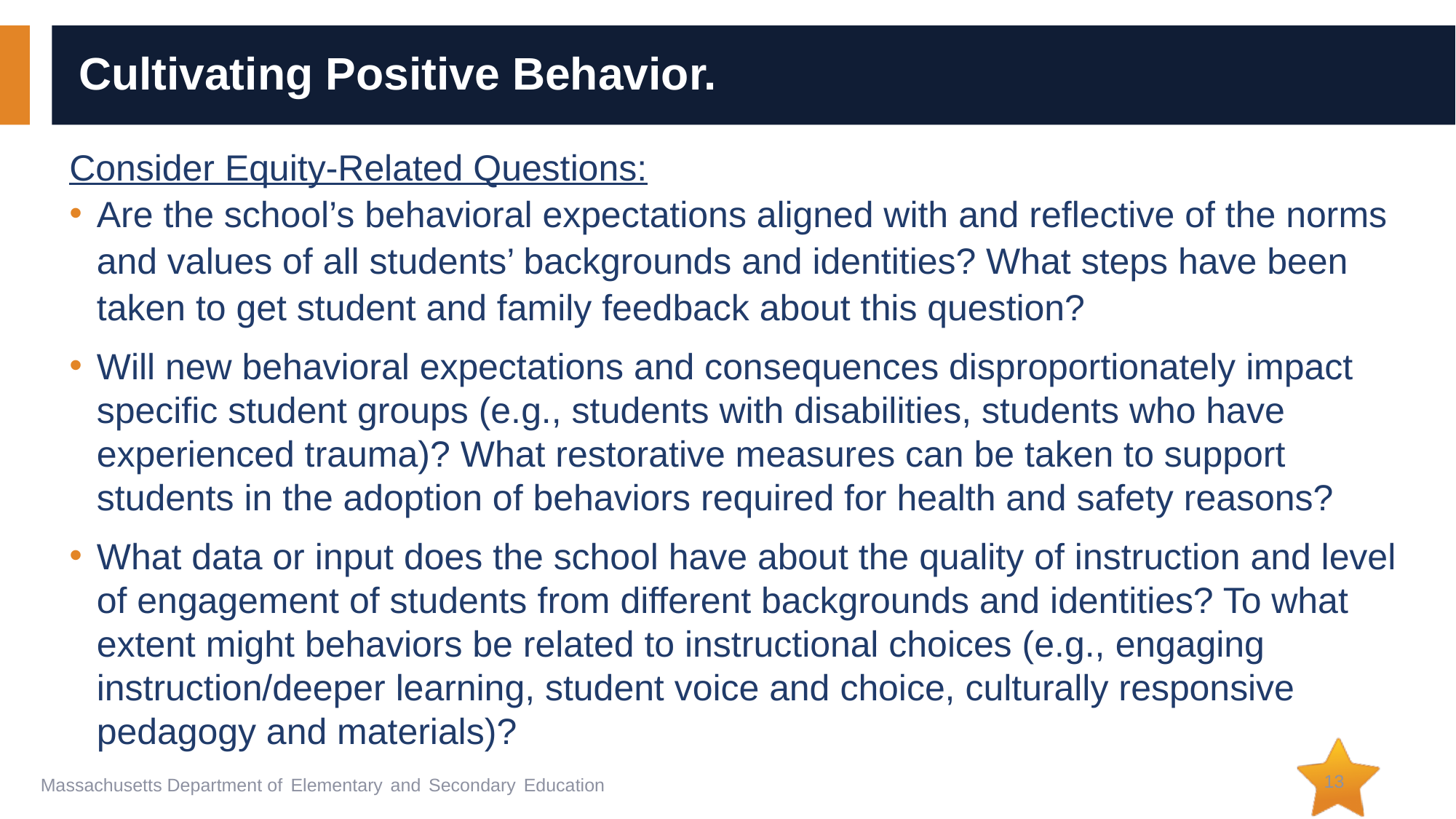

# Cultivating Positive Behavior.
Consider Equity-Related Questions:
Are the school’s behavioral expectations aligned with and reflective of the norms and values of all students’ backgrounds and identities? What steps have been taken to get student and family feedback about this question?
Will new behavioral expectations and consequences disproportionately impact specific student groups (e.g., students with disabilities, students who have experienced trauma)? What restorative measures can be taken to support students in the adoption of behaviors required for health and safety reasons?
What data or input does the school have about the quality of instruction and level of engagement of students from different backgrounds and identities? To what extent might behaviors be related to instructional choices (e.g., engaging instruction/deeper learning, student voice and choice, culturally responsive pedagogy and materials)?

13